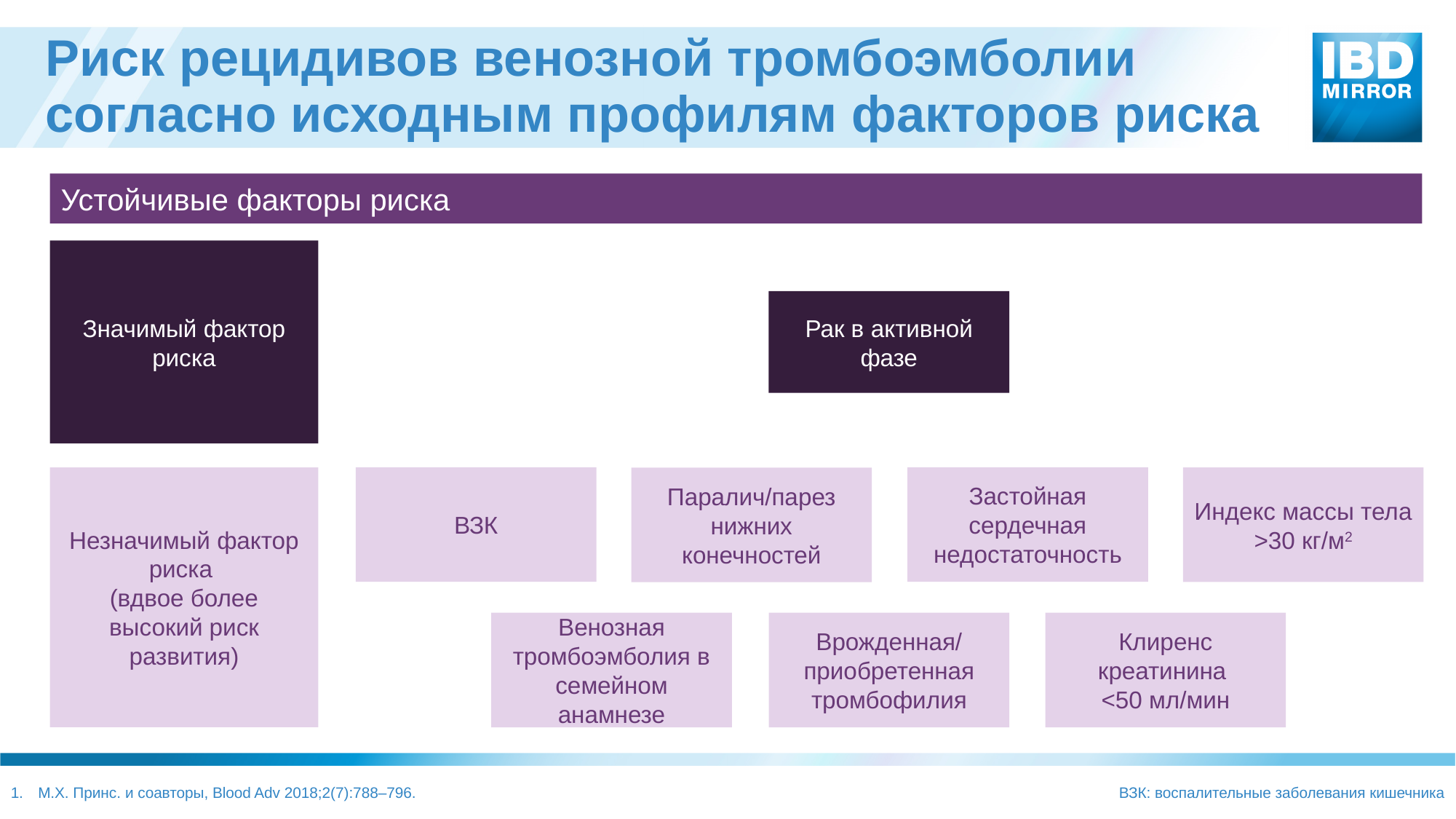

# Риск рецидивов венозной тромбоэмболии согласно исходным профилям факторов риска
Устойчивые факторы риска
Значимый фактор риска
Рак в активной фазе
ВЗК
Застойная сердечная недостаточность
Индекс массы тела >30 кг/м2
Незначимый фактор риска
(вдвое более высокий риск развития)
Паралич/парез нижних конечностей
Венозная тромбоэмболия в семейном анамнезе
Врожденная/приобретенная тромбофилия
Клиренс креатинина
<50 мл/мин
ВЗК: воспалительные заболевания кишечника
М.Х. Принс. и соавторы, Blood Adv 2018;2(7):788–796.